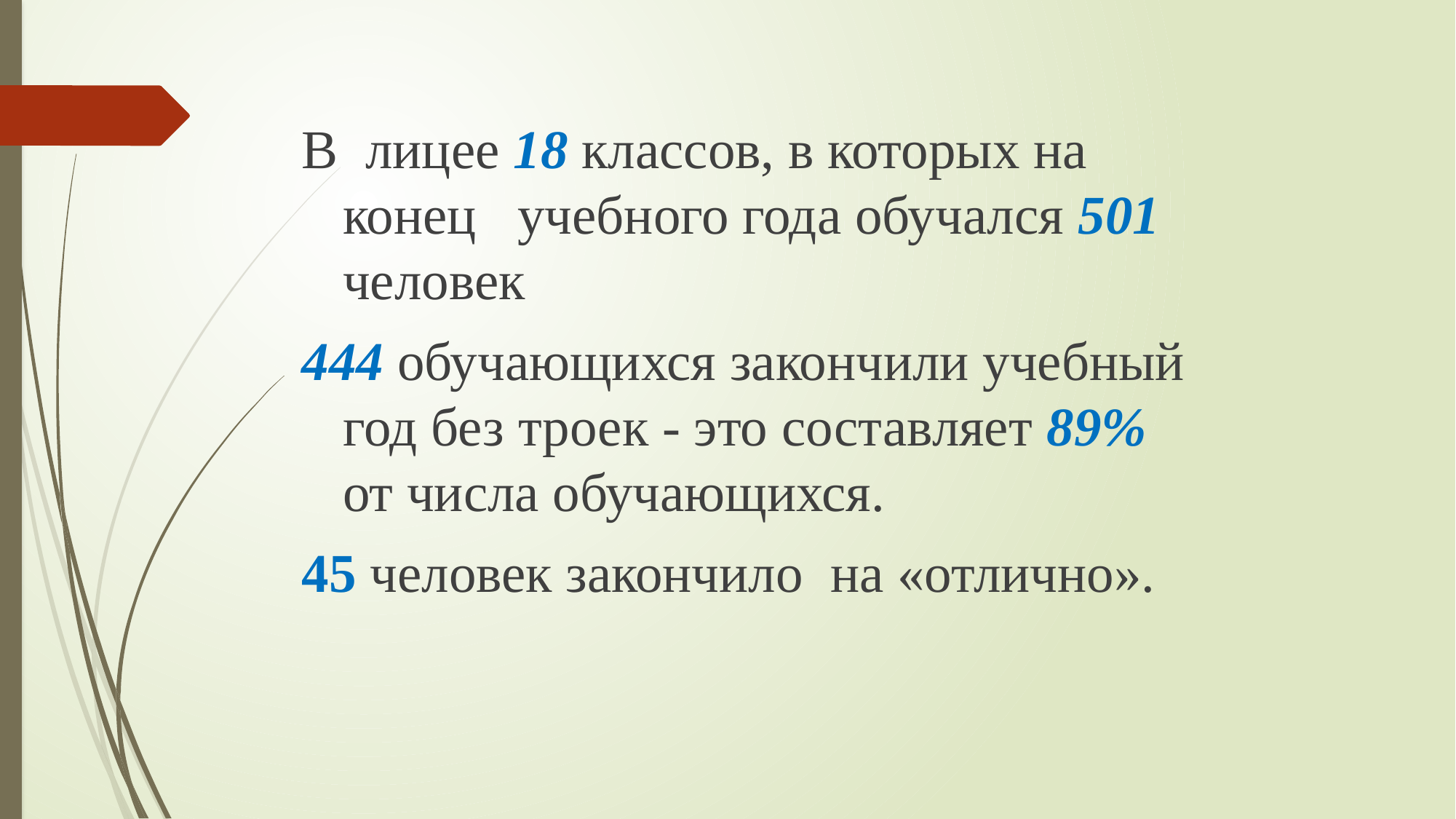

В  лицее 18 классов, в которых на конец   учебного года обучался 501 человек
444 обучающихся закончили учебный год без троек - это составляет 89% от числа обучающихся.
45 человек закончило  на «отлично».